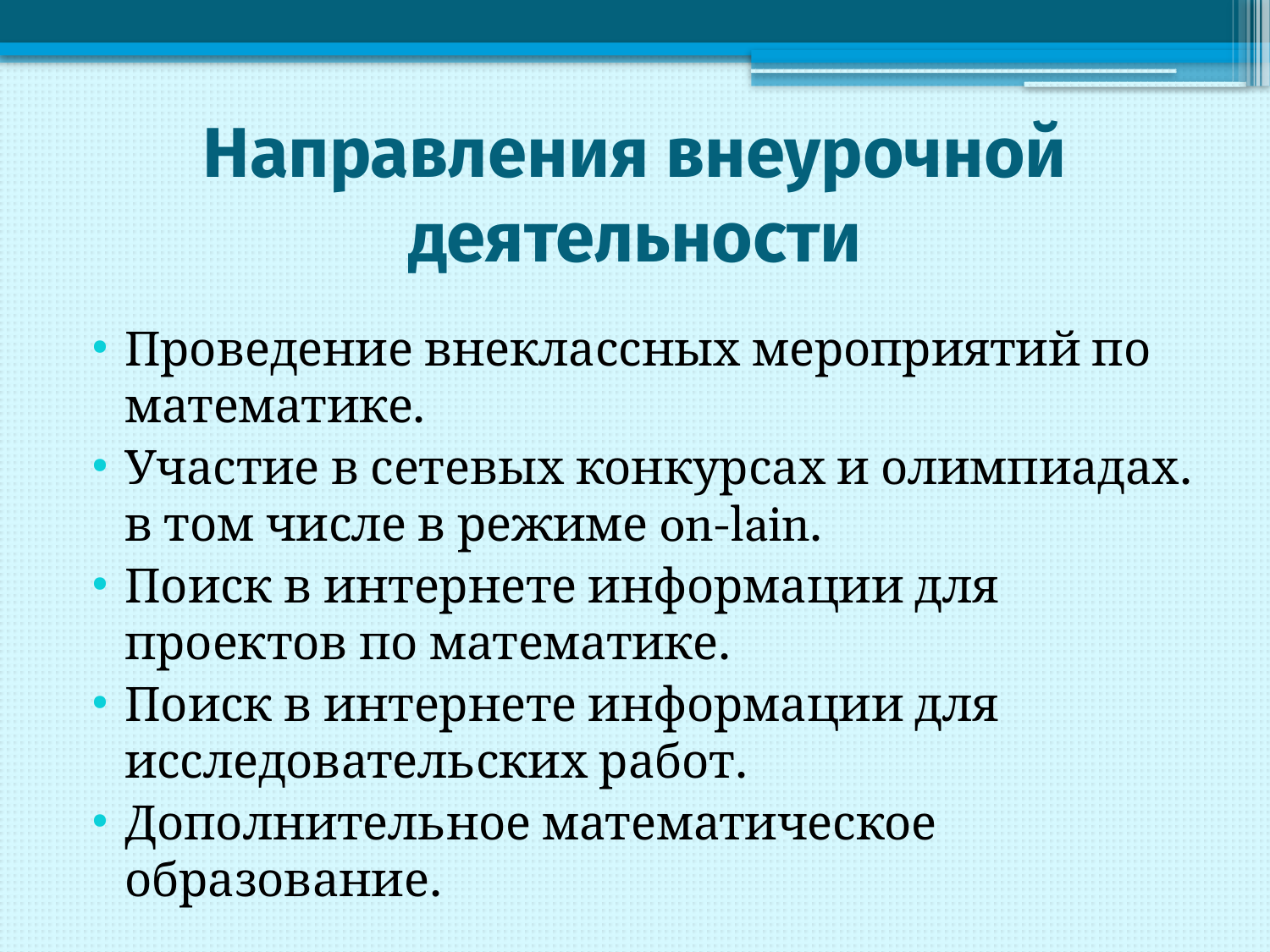

# Направления внеурочной деятельности
Проведение внеклассных мероприятий по математике.
Участие в сетевых конкурсах и олимпиадах. в том числе в режиме on-lain.
Поиск в интернете информации для проектов по математике.
Поиск в интернете информации для исследовательских работ.
Дополнительное математическое образование.